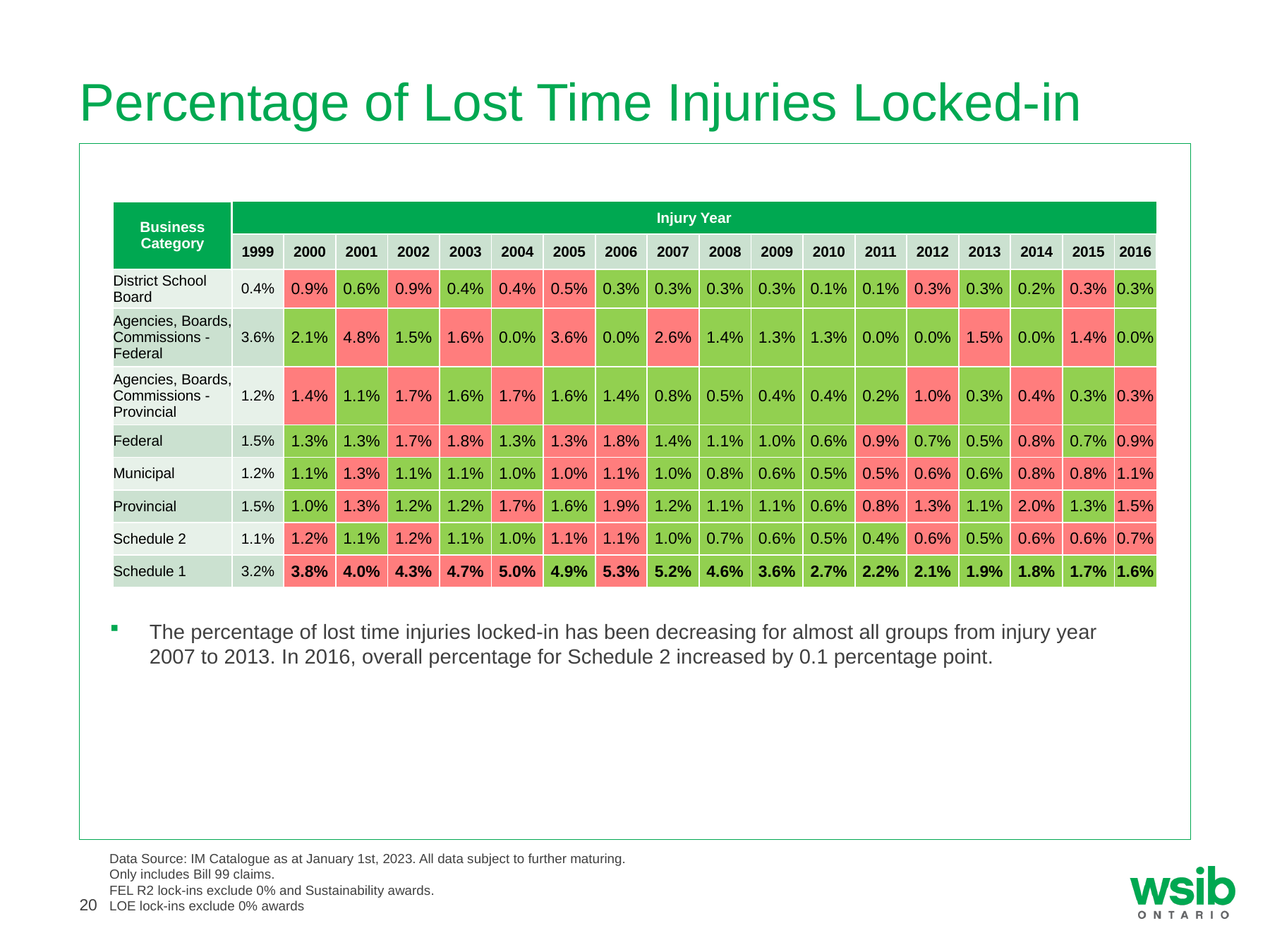

# Percentage of Lost Time Injuries Locked-in

| Business Category | Injury Year |  |  |  |  |  |  |  |  |  |  |  |  |  |  |  |  |  |
| --- | --- | --- | --- | --- | --- | --- | --- | --- | --- | --- | --- | --- | --- | --- | --- | --- | --- | --- |
|  | 1999 | 2000 | 2001 | 2002 | 2003 | 2004 | 2005 | 2006 | 2007 | 2008 | 2009 | 2010 | 2011 | 2012 | 2013 | 2014 | 2015 | 2016 |
| District School Board | 0.4% | 0.9% | 0.6% | 0.9% | 0.4% | 0.4% | 0.5% | 0.3% | 0.3% | 0.3% | 0.3% | 0.1% | 0.1% | 0.3% | 0.3% | 0.2% | 0.3% | 0.3% |
| Agencies, Boards, Commissions - Federal | 3.6% | 2.1% | 4.8% | 1.5% | 1.6% | 0.0% | 3.6% | 0.0% | 2.6% | 1.4% | 1.3% | 1.3% | 0.0% | 0.0% | 1.5% | 0.0% | 1.4% | 0.0% |
| Agencies, Boards, Commissions - Provincial | 1.2% | 1.4% | 1.1% | 1.7% | 1.6% | 1.7% | 1.6% | 1.4% | 0.8% | 0.5% | 0.4% | 0.4% | 0.2% | 1.0% | 0.3% | 0.4% | 0.3% | 0.3% |
| Federal | 1.5% | 1.3% | 1.3% | 1.7% | 1.8% | 1.3% | 1.3% | 1.8% | 1.4% | 1.1% | 1.0% | 0.6% | 0.9% | 0.7% | 0.5% | 0.8% | 0.7% | 0.9% |
| Municipal | 1.2% | 1.1% | 1.3% | 1.1% | 1.1% | 1.0% | 1.0% | 1.1% | 1.0% | 0.8% | 0.6% | 0.5% | 0.5% | 0.6% | 0.6% | 0.8% | 0.8% | 1.1% |
| Provincial | 1.5% | 1.0% | 1.3% | 1.2% | 1.2% | 1.7% | 1.6% | 1.9% | 1.2% | 1.1% | 1.1% | 0.6% | 0.8% | 1.3% | 1.1% | 2.0% | 1.3% | 1.5% |
| Schedule 2 | 1.1% | 1.2% | 1.1% | 1.2% | 1.1% | 1.0% | 1.1% | 1.1% | 1.0% | 0.7% | 0.6% | 0.5% | 0.4% | 0.6% | 0.5% | 0.6% | 0.6% | 0.7% |
| Schedule 1 | 3.2% | 3.8% | 4.0% | 4.3% | 4.7% | 5.0% | 4.9% | 5.3% | 5.2% | 4.6% | 3.6% | 2.7% | 2.2% | 2.1% | 1.9% | 1.8% | 1.7% | 1.6% |
The percentage of lost time injuries locked-in has been decreasing for almost all groups from injury year 2007 to 2013. In 2016, overall percentage for Schedule 2 increased by 0.1 percentage point.
20
Data Source: IM Catalogue as at January 1st, 2023. All data subject to further maturing.
Only includes Bill 99 claims.
FEL R2 lock-ins exclude 0% and Sustainability awards.
LOE lock-ins exclude 0% awards